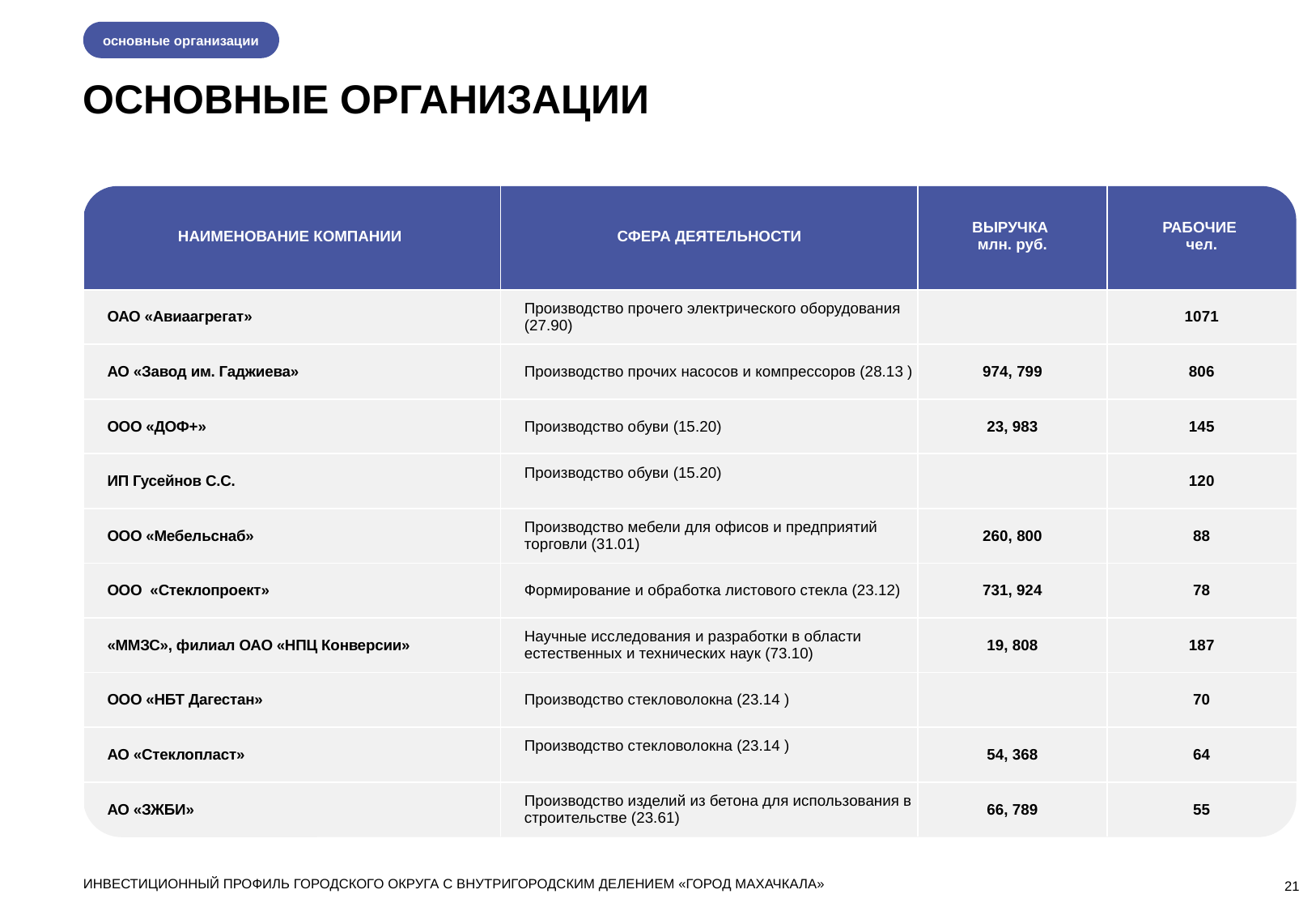

основные организации
ОСНОВНЫЕ ОРГАНИЗАЦИИ
| НАИМЕНОВАНИЕ КОМПАНИИ | СФЕРА ДЕЯТЕЛЬНОСТИ | ВЫРУЧКА млн. руб. | РАБОЧИЕ чел. |
| --- | --- | --- | --- |
| ОАО «Авиаагрегат» | Производство прочего электрического оборудования (27.90) |  | 1071 |
| АО «Завод им. Гаджиева» | Производство прочих насосов и компрессоров (28.13 ) | 974, 799 | 806 |
| ООО «ДОФ+» | Производство обуви (15.20) | 23, 983 | 145 |
| ИП Гусейнов С.С. | Производство обуви (15.20) |  | 120 |
| ООО «Мебельснаб» | Производство мебели для офисов и предприятий торговли (31.01) | 260, 800 | 88 |
| ООО «Стеклопроект» | Формирование и обработка листового стекла (23.12) | 731, 924 | 78 |
| «ММЗС», филиал ОАО «НПЦ Конверсии» | Научные исследования и разработки в области естественных и технических наук (73.10) | 19, 808 | 187 |
| ООО «НБТ Дагестан» | Производство стекловолокна (23.14 ) |  | 70 |
| АО «Стеклопласт» | Производство стекловолокна (23.14 ) | 54, 368 | 64 |
| АО «ЗЖБИ» | Производство изделий из бетона для использования в строительстве (23.61) | 66, 789 | 55 |

ИНВЕСТИЦИОННЫЙ ПРОФИЛЬ ГОРОДСКОГО ОКРУГА С ВНУТРИГОРОДСКИМ ДЕЛЕНИЕМ «ГОРОД МАХАЧКАЛА»
21